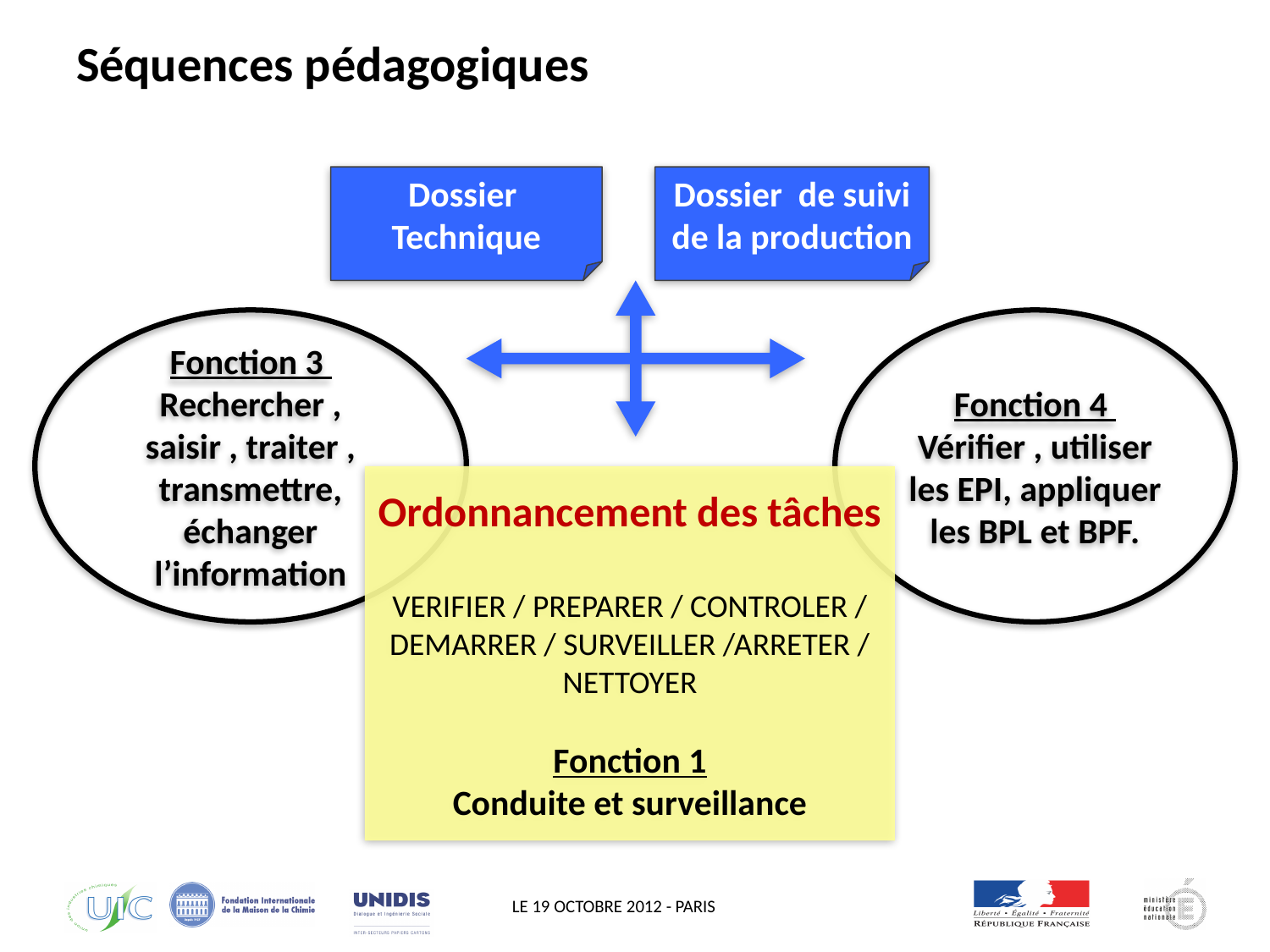

# Séquences pédagogiques
QHSE
Dossier  Technique
Dossier  de suivi de la production

Fonction 3
Rechercher , saisir , traiter , transmettre, échanger l’information
Fonction 4
Vérifier , utiliser les EPI, appliquer les BPL et BPF.
Ordonnancement des tâches

VERIFIER / PREPARER / CONTROLER / DEMARRER / SURVEILLER /ARRETER / NETTOYER

Fonction 1
Conduite et surveillance